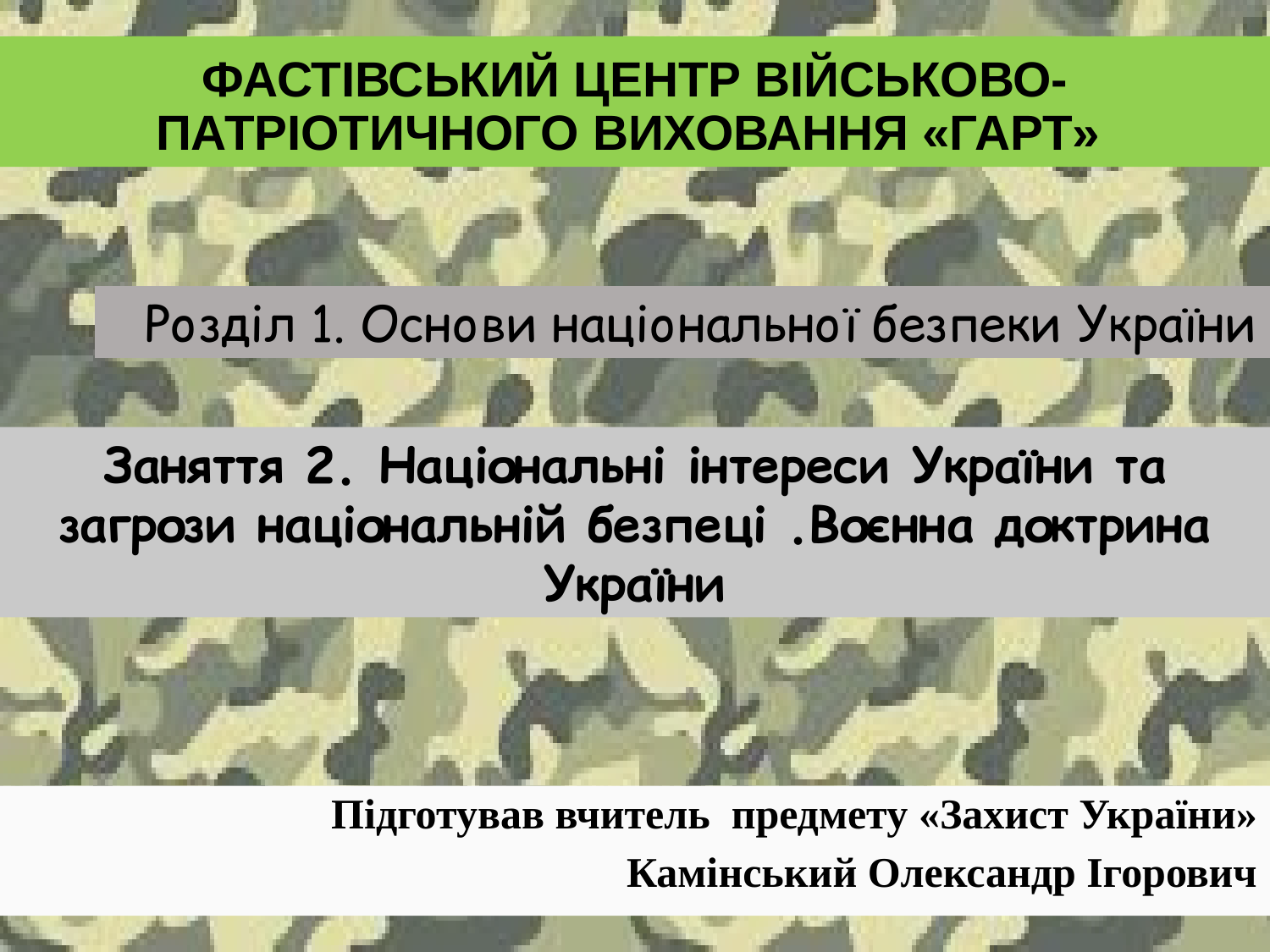

# ФАСТІВСЬКИЙ ЦЕНТР ВІЙСЬКОВО-ПАТРІОТИЧНОГО ВИХОВАННЯ «ГАРТ»
Розділ 1. Основи національної безпеки України
Заняття 2. Національні інтереси України та загрози національній безпеці .Воєнна доктрина України
Підготував вчитель  предмету «Захист України»
Камінський Олександр Ігорович